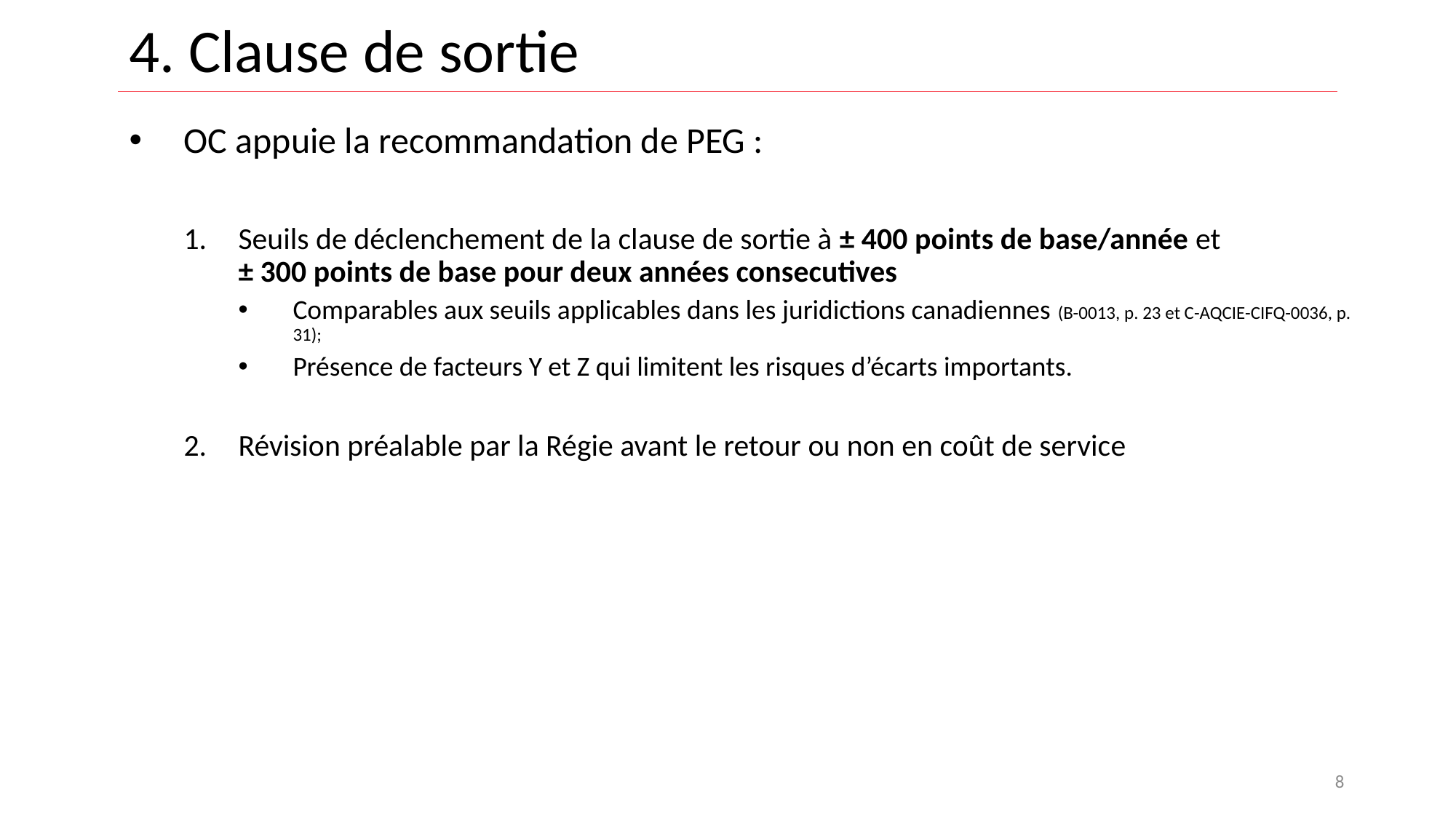

# 4. Clause de sortie
OC appuie la recommandation de PEG :

Seuils de déclenchement de la clause de sortie à ± 400 points de base/année et
± 300 points de base pour deux années consecutives
Comparables aux seuils applicables dans les juridictions canadiennes (B-0013, p. 23 et C-AQCIE-CIFQ-0036, p. 31);
Présence de facteurs Y et Z qui limitent les risques d’écarts importants.

Révision préalable par la Régie avant le retour ou non en coût de service

8